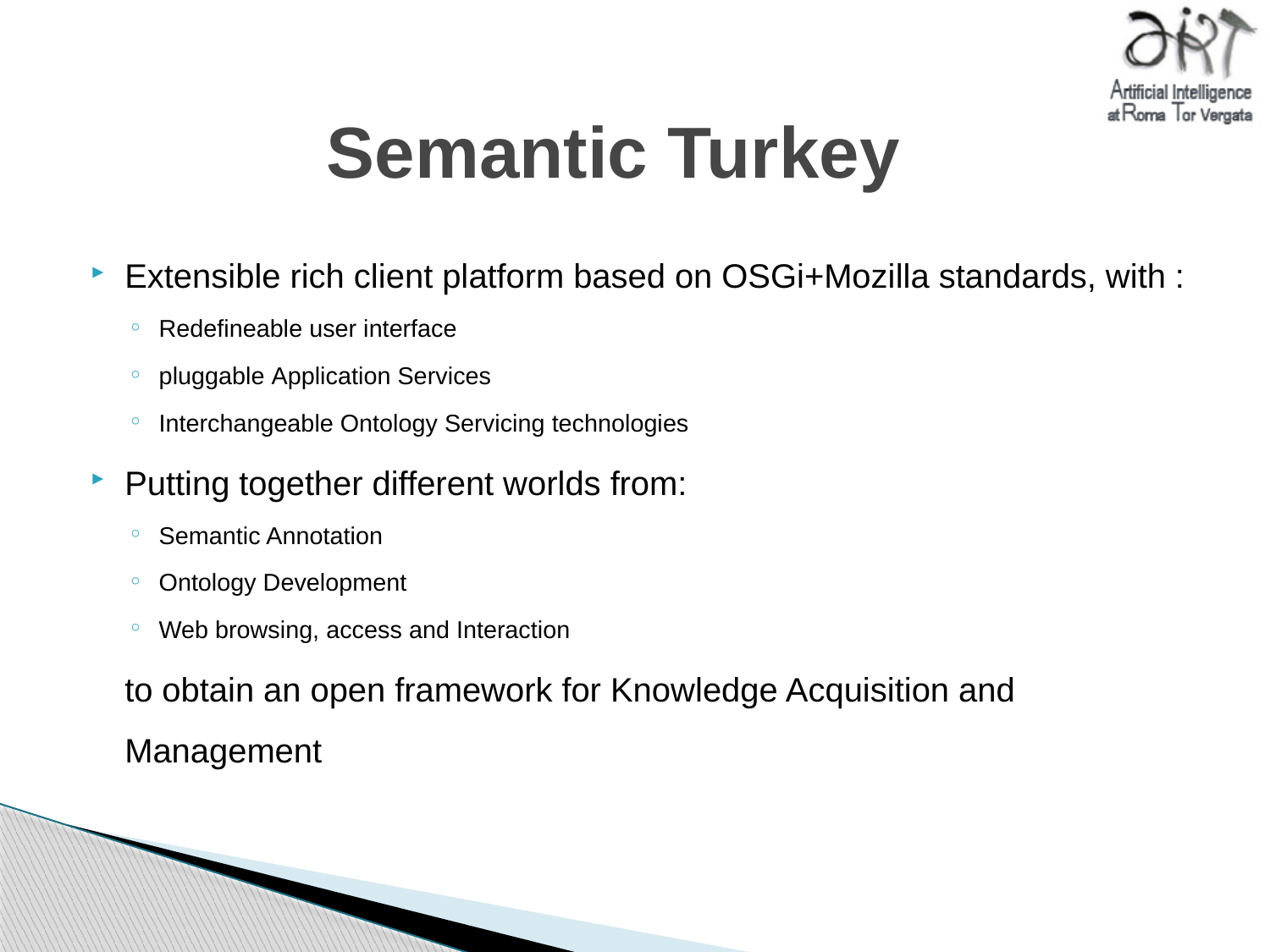

# Semantic Turkey
Extensible rich client platform based on OSGi+Mozilla standards, with :
Redefineable user interface
pluggable Application Services
Interchangeable Ontology Servicing technologies
Putting together different worlds from:
Semantic Annotation
Ontology Development
Web browsing, access and Interaction
	to obtain an open framework for Knowledge Acquisition and Management